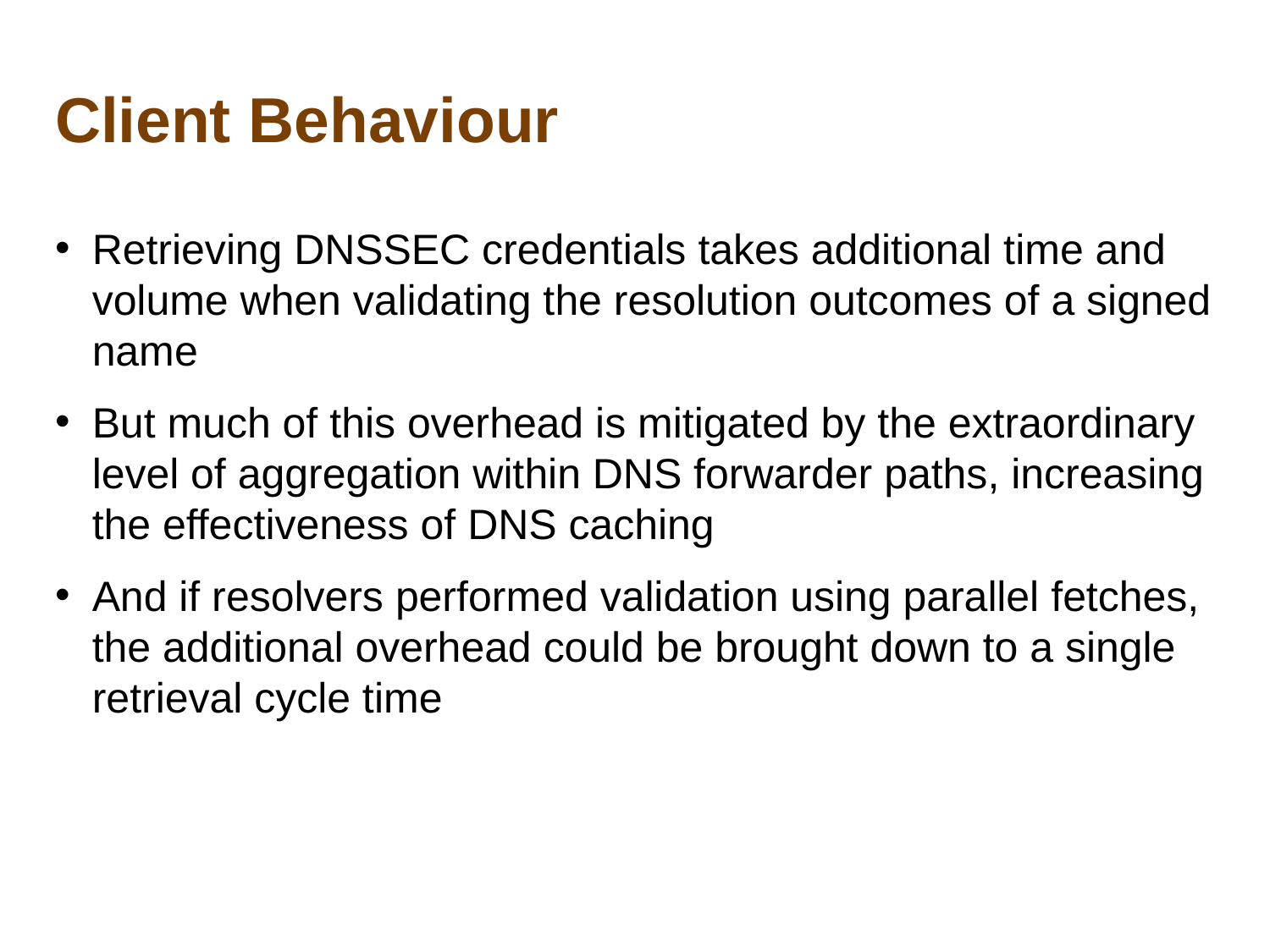

# Client Behaviour
Retrieving DNSSEC credentials takes additional time and volume when validating the resolution outcomes of a signed name
But much of this overhead is mitigated by the extraordinary level of aggregation within DNS forwarder paths, increasing the effectiveness of DNS caching
And if resolvers performed validation using parallel fetches, the additional overhead could be brought down to a single retrieval cycle time